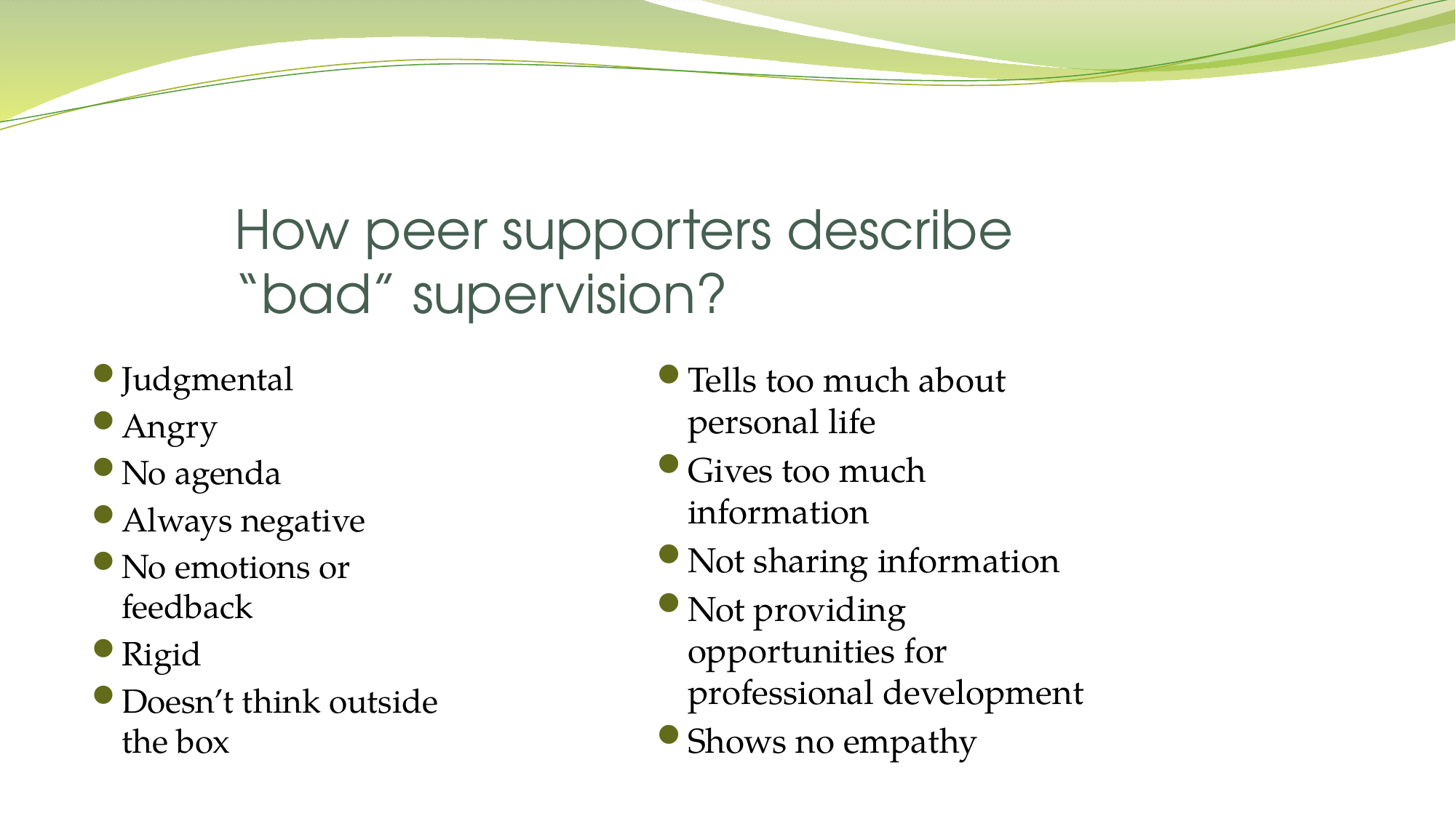

# How peer supporters describe “bad” supervision?
Judgmental
Angry
No agenda
Always negative
No emotions or feedback
Rigid
Doesn’t think outside the box

Tells too much about personal life
Gives too much information
Not sharing information
Not providing opportunities for professional development
Shows no empathy